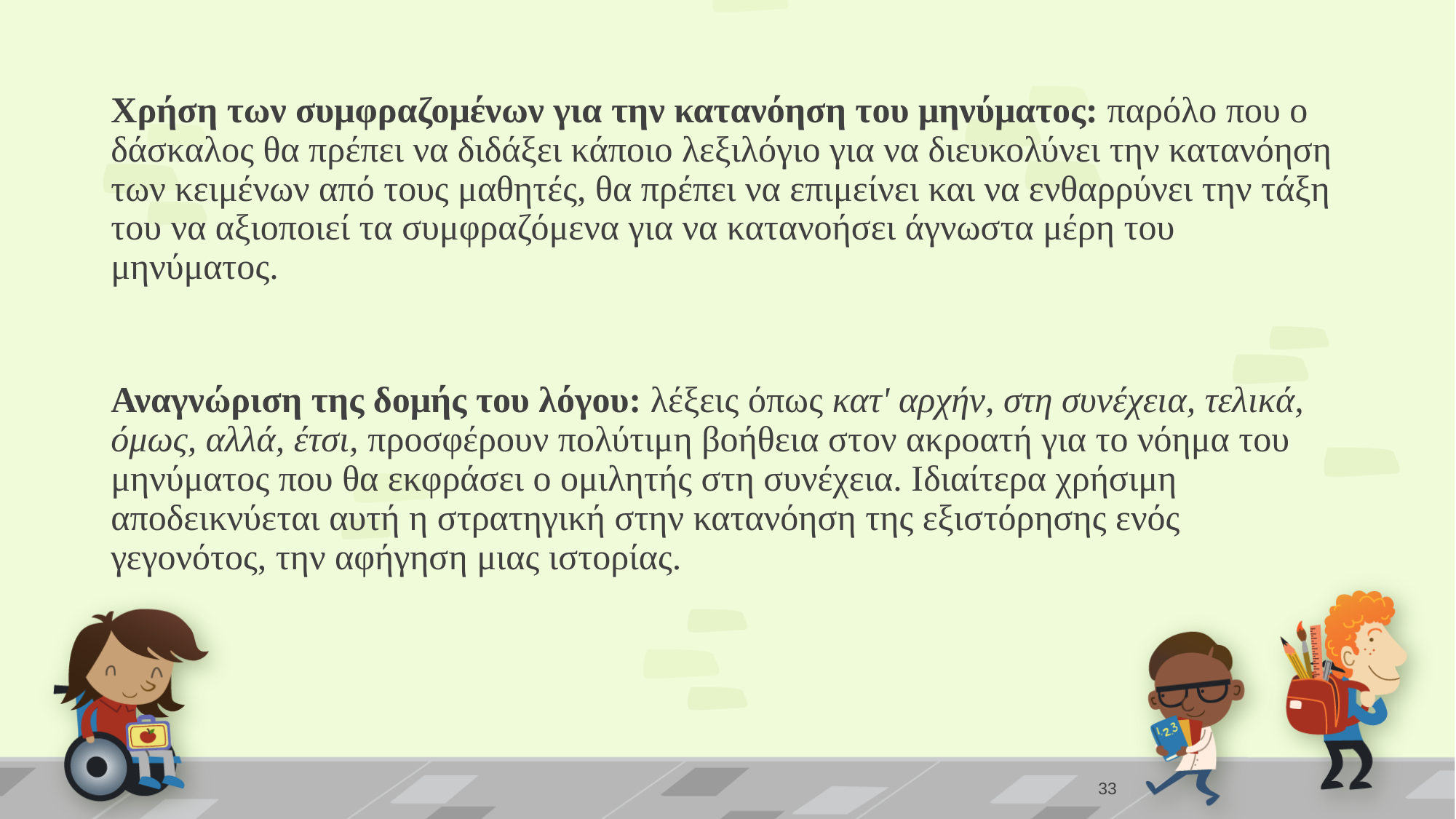

Χρήση των συμφραζομένων για την κατανόηση του μηνύματος: παρόλο που ο δάσκαλος θα πρέπει να διδάξει κάποιο λεξιλόγιο για να διευκολύνει την κατανόηση των κειμένων από τους μαθητές, θα πρέπει να επιμείνει και να ενθαρρύνει την τάξη του να αξιοποιεί τα συμφραζόμενα για να κατανοήσει άγνωστα μέρη του μηνύματος.

Αναγνώριση της δομής του λόγου: λέξεις όπως κατ' αρχήν, στη συνέχεια, τελικά, όμως, αλλά, έτσι, προσφέρουν πολύτιμη βοήθεια στον ακροατή για το νόημα του μηνύματος που θα εκφράσει ο ομιλητής στη συνέχεια. Ιδιαίτερα χρήσιμη αποδεικνύεται αυτή η στρατηγική στην κατανόηση της εξιστόρησης ενός γεγονότος, την αφήγηση μιας ιστορίας.

33